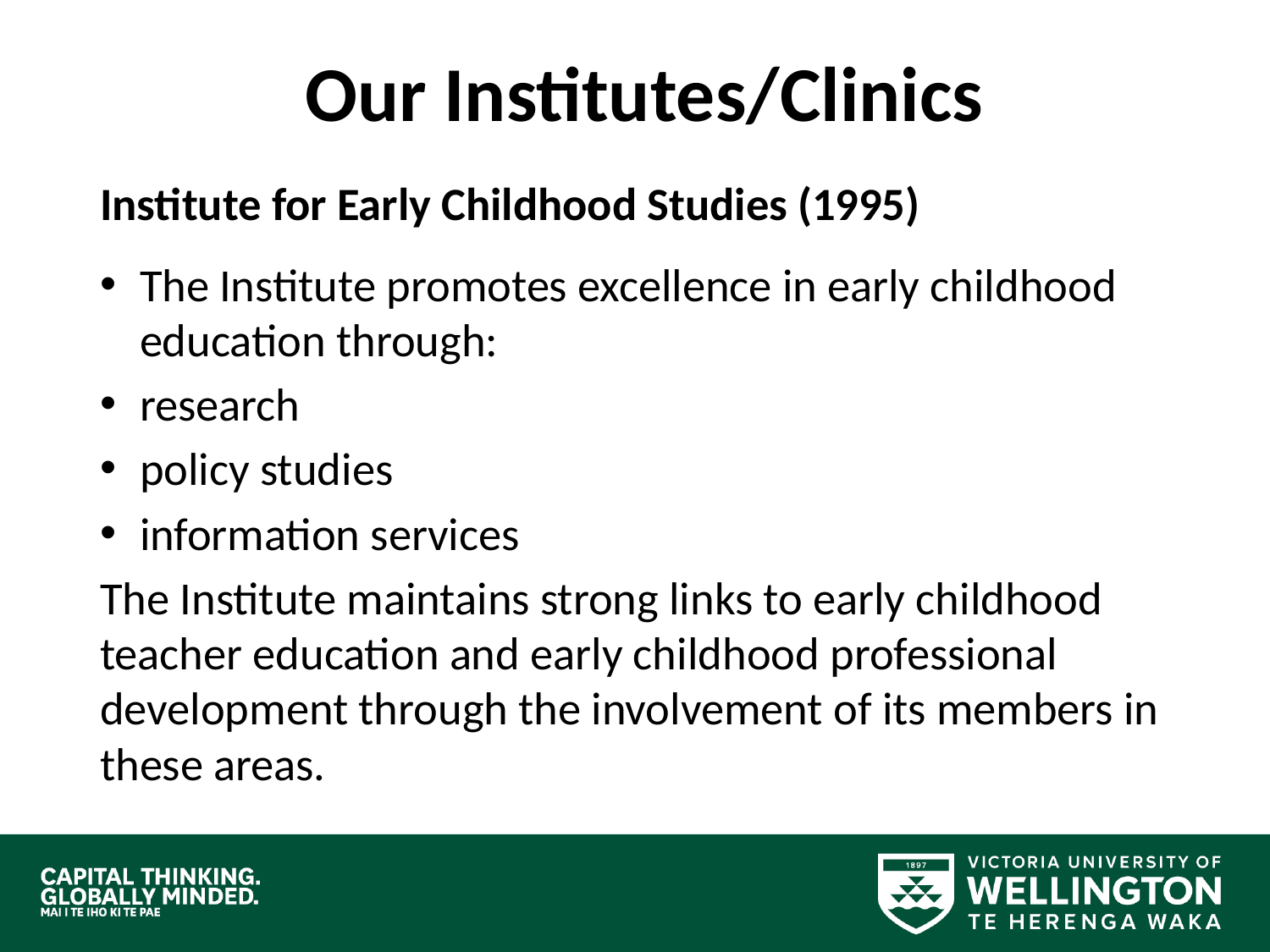

# Our Institutes/Clinics
Institute for Early Childhood Studies (1995)
The Institute promotes excellence in early childhood education through:
research
policy studies
information services
The Institute maintains strong links to early childhood teacher education and early childhood professional development through the involvement of its members in these areas.